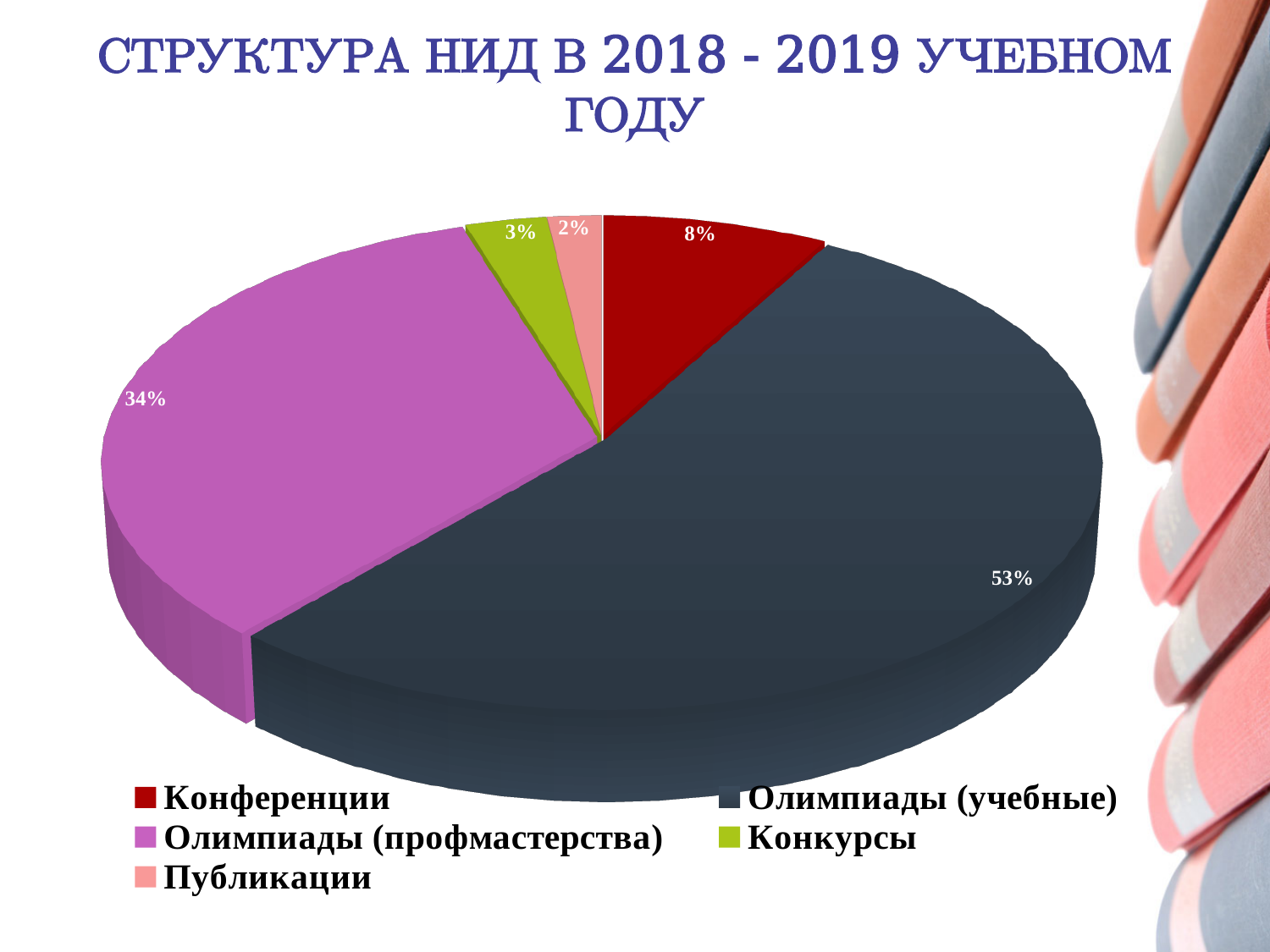

СТРУКТУРА НИД В 2018 - 2019 УЧЕБНОМ ГОДУ

[unsupported chart]